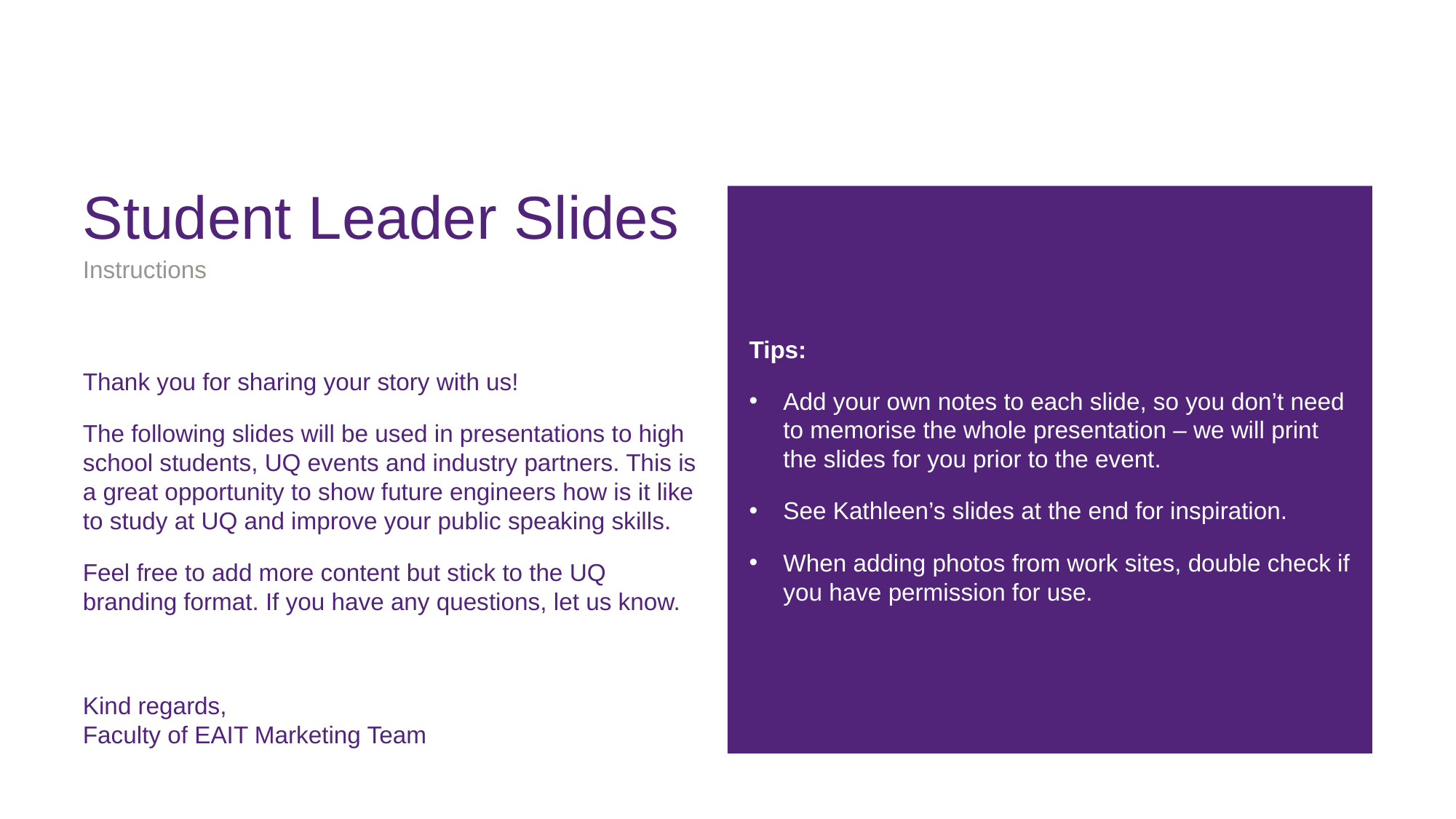

Tips:
Add your own notes to each slide, so you don’t need to memorise the whole presentation – we will print the slides for you prior to the event.
See Kathleen’s slides at the end for inspiration.
When adding photos from work sites, double check if you have permission for use.
# Student Leader Slides
Instructions
Thank you for sharing your story with us!
The following slides will be used in presentations to high school students, UQ events and industry partners. This is a great opportunity to show future engineers how is it like to study at UQ and improve your public speaking skills.
Feel free to add more content but stick to the UQ branding format. If you have any questions, let us know.

Kind regards,
Faculty of EAIT Marketing Team